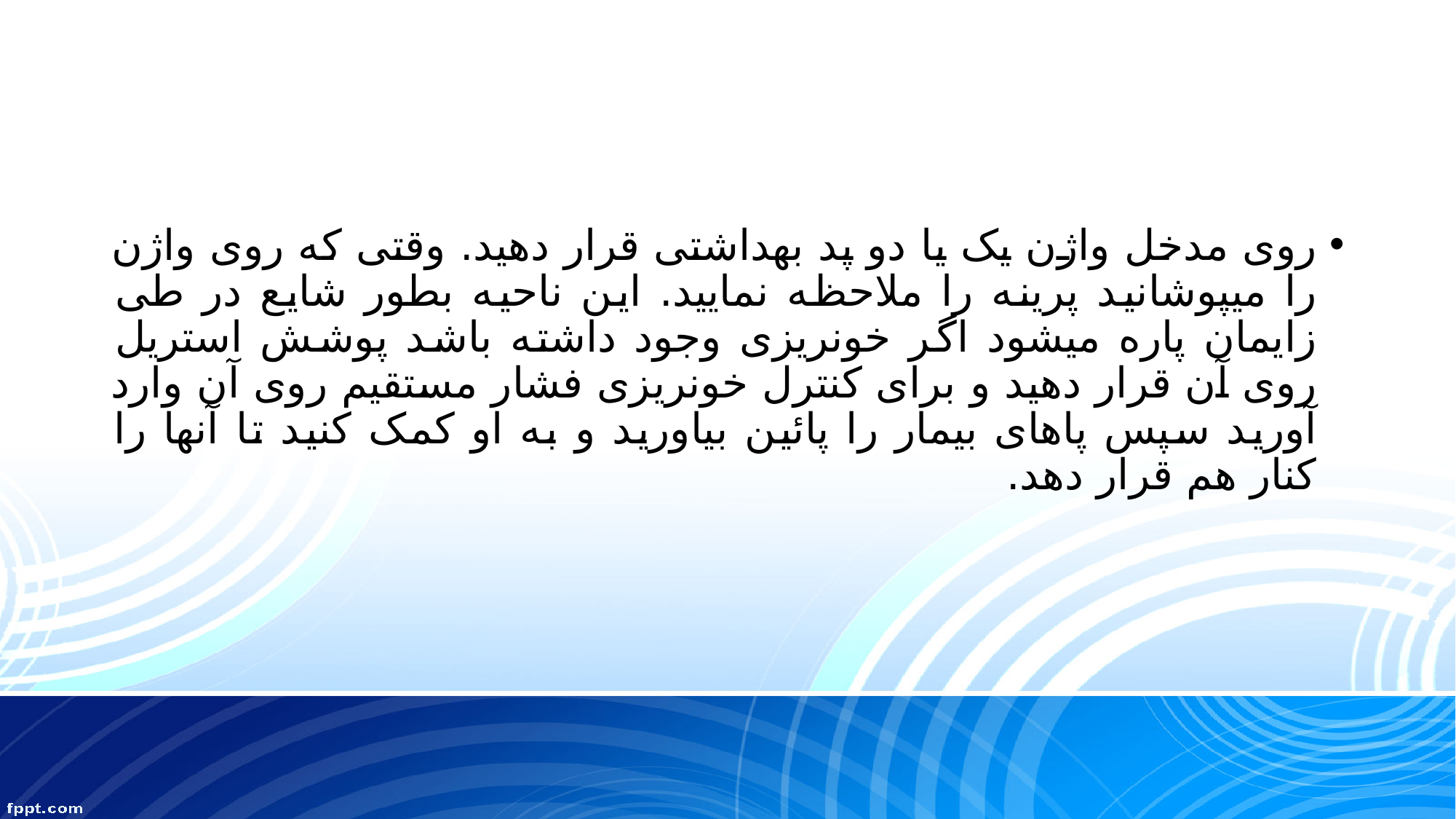

روی مدخل واژن یک یا دو پد بهداشتی قرار دهید. وقتی که روی واژن را میپوشانید پرینه را ملاحظه نمایید. این ناحیه بطور شایع در طی زایمان پاره میشود اگر خونریزی وجود داشته باشد پوشش استریل روی آن قرار دهید و برای کنترل خونریزی فشار مستقیم روی آن وارد آورید سپس پاهای بیمار را پائین بیاورید و به او کمک کنید تا آنها را کنار هم قرار دهد.